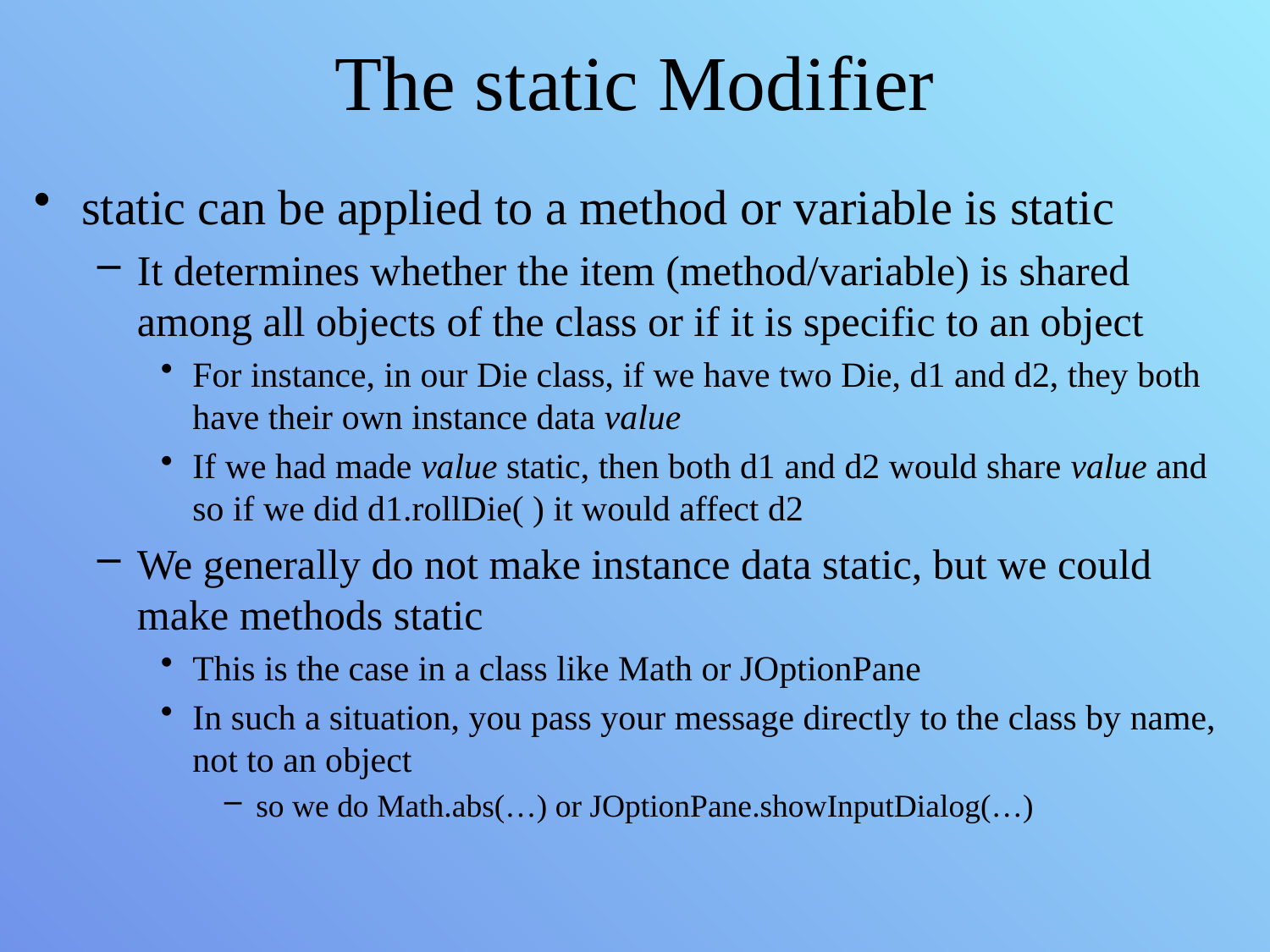

# The static Modifier
static can be applied to a method or variable is static
It determines whether the item (method/variable) is shared among all objects of the class or if it is specific to an object
For instance, in our Die class, if we have two Die, d1 and d2, they both have their own instance data value
If we had made value static, then both d1 and d2 would share value and so if we did d1.rollDie( ) it would affect d2
We generally do not make instance data static, but we could make methods static
This is the case in a class like Math or JOptionPane
In such a situation, you pass your message directly to the class by name, not to an object
so we do Math.abs(…) or JOptionPane.showInputDialog(…)